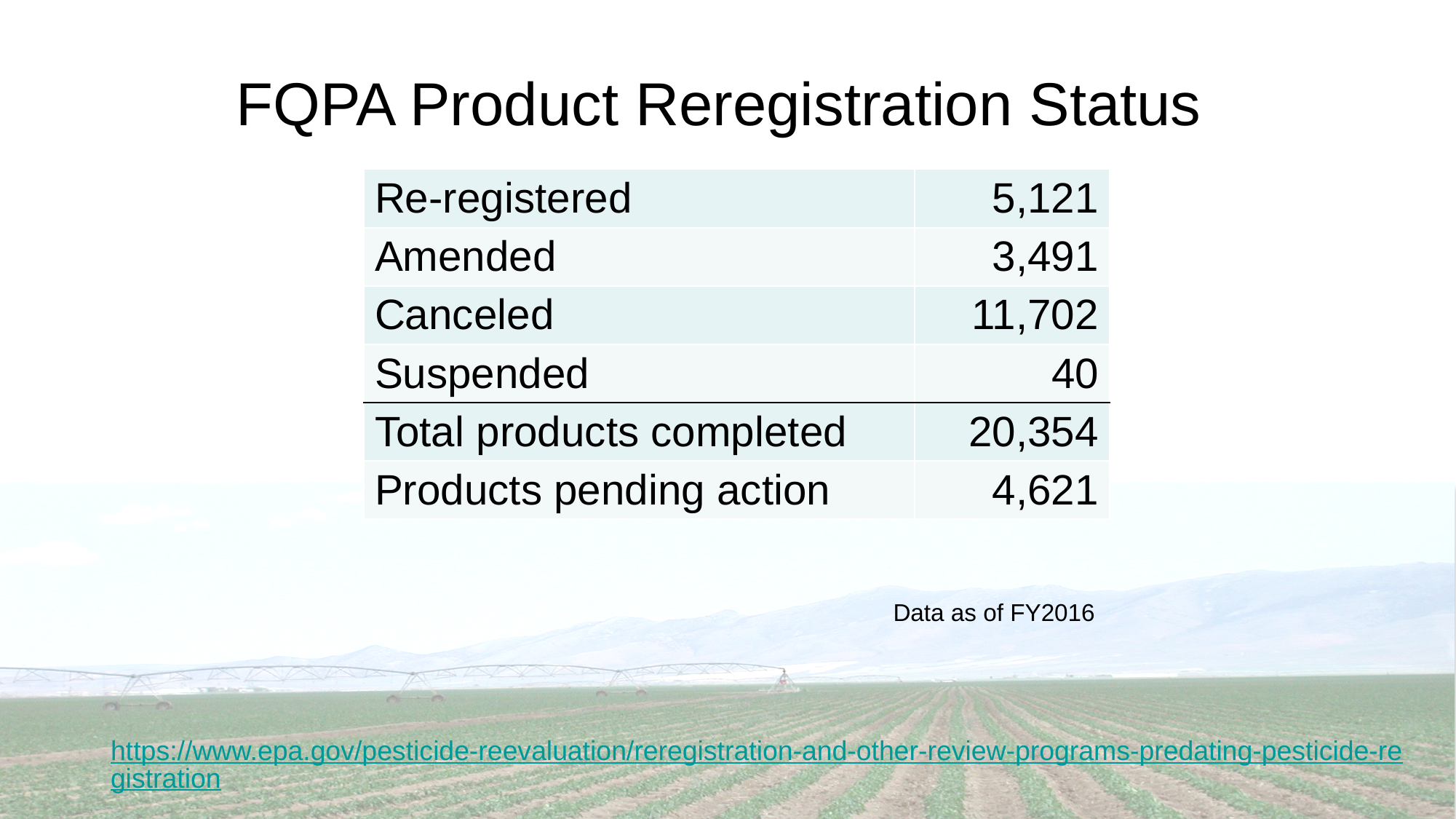

# FQPA Product Reregistration Status
| Re-registered | 5,121 |
| --- | --- |
| Amended | 3,491 |
| Canceled | 11,702 |
| Suspended | 40 |
| Total products completed | 20,354 |
| Products pending action | 4,621 |
Data as of FY2016
https://www.epa.gov/pesticide-reevaluation/reregistration-and-other-review-programs-predating-pesticide-registration